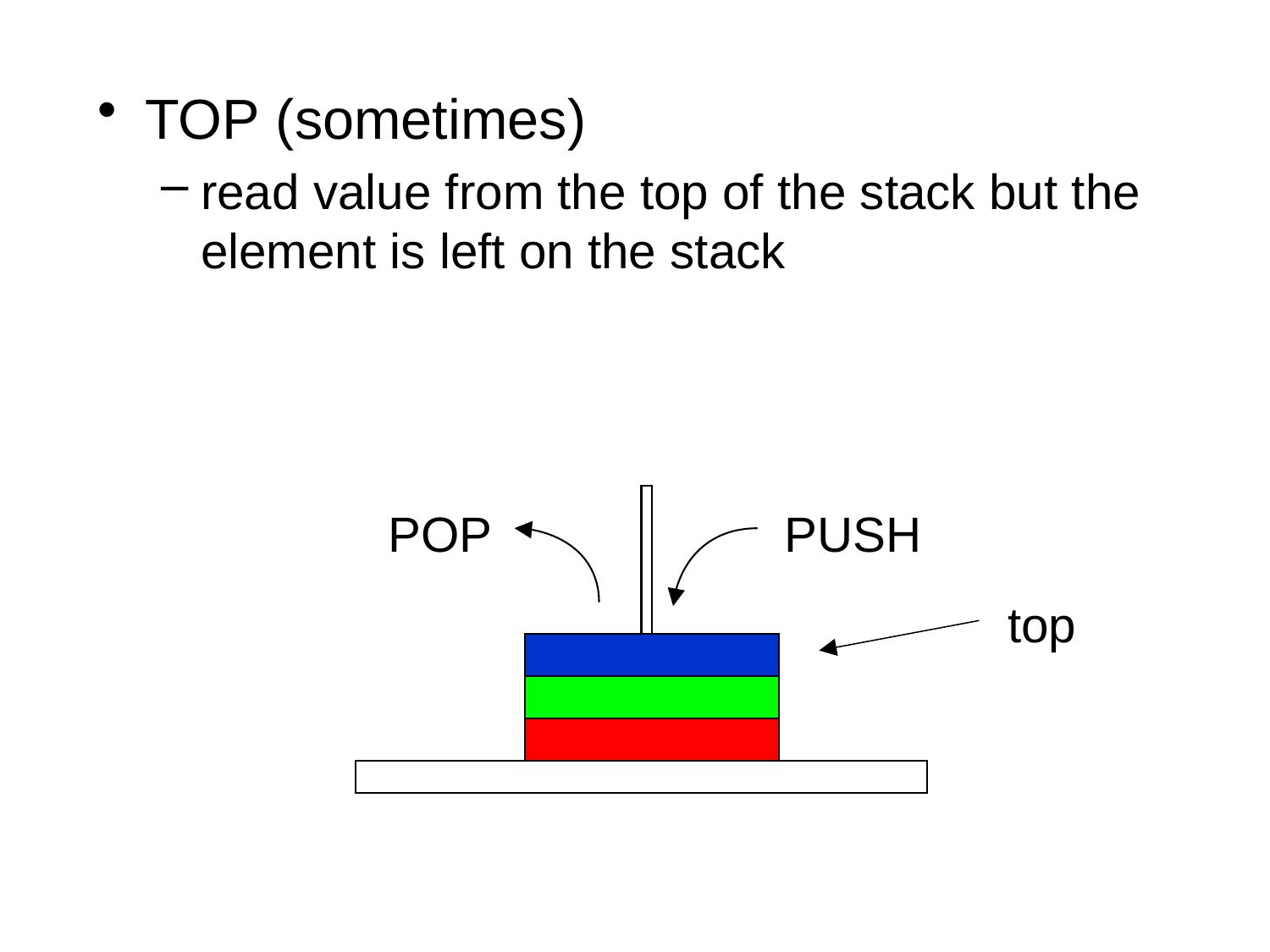

TOP (sometimes)
read value from the top of the stack but the element is left on the stack

POP
PUSH

top